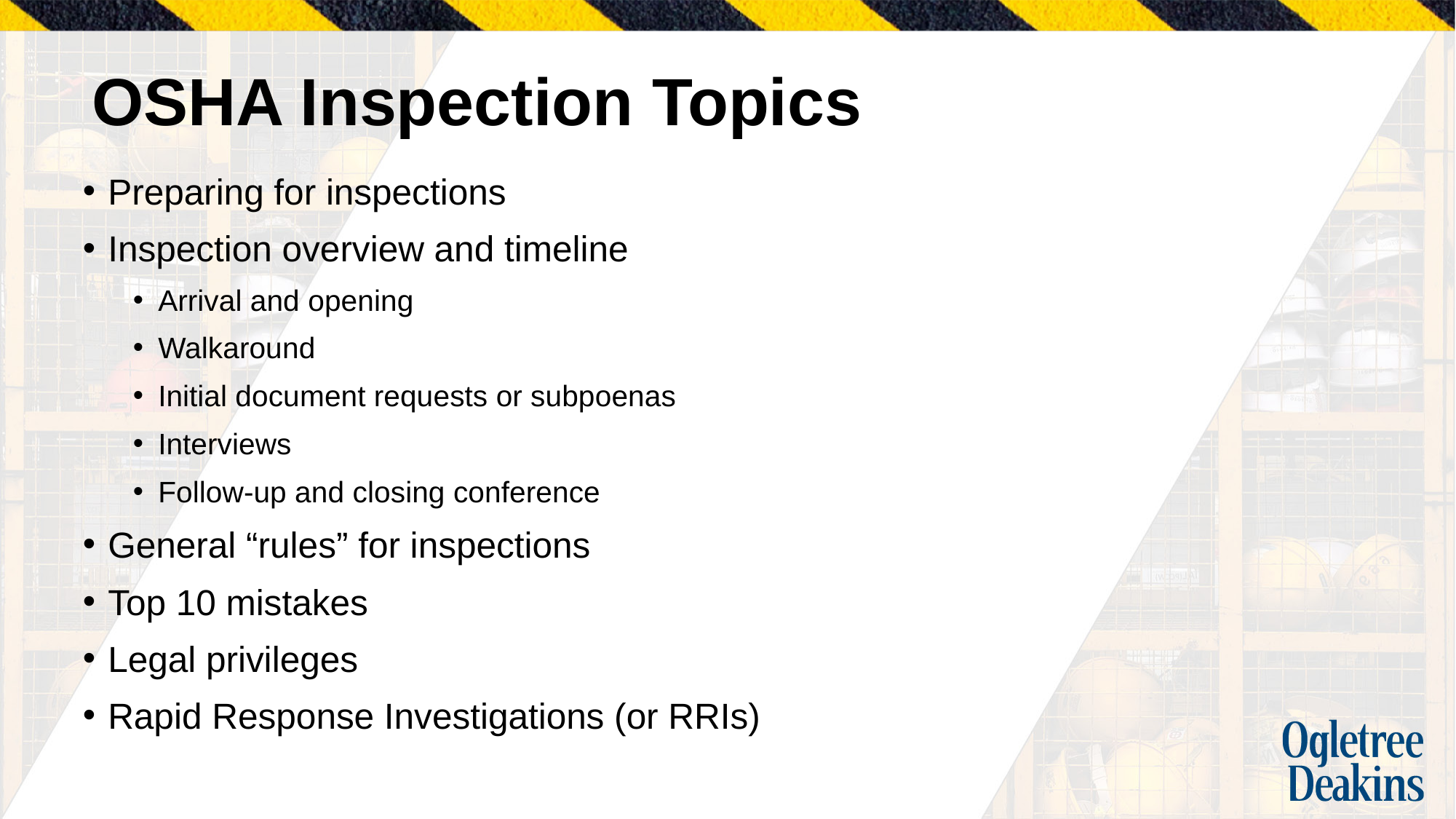

# OSHA Inspection Topics
Preparing for inspections
Inspection overview and timeline
Arrival and opening
Walkaround
Initial document requests or subpoenas
Interviews
Follow-up and closing conference
General “rules” for inspections
Top 10 mistakes
Legal privileges
Rapid Response Investigations (or RRIs)